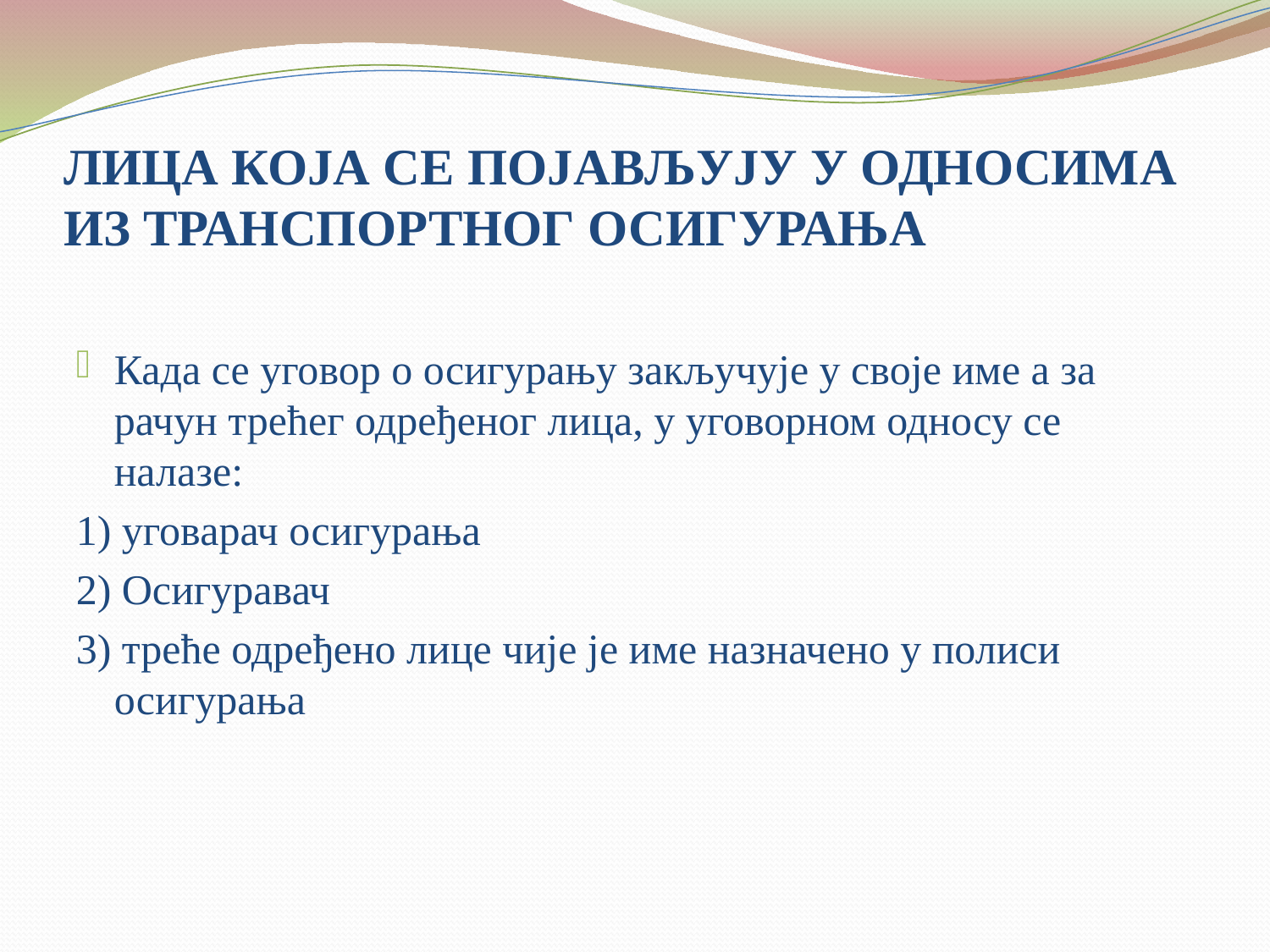

# ЛИЦА КОЈА СЕ ПОЈАВЉУЈУ У ОДНОСИМА ИЗ ТРАНСПОРТНОГ ОСИГУРАЊА

Када се уговор о осигурању закључује у своје име а за рачун трећег одређеног лица, у уговорном односу се налазе:
1) уговарач осигурања
2) Осигуравач
3) треће одређено лице чије је име назначено у полиси осигурања